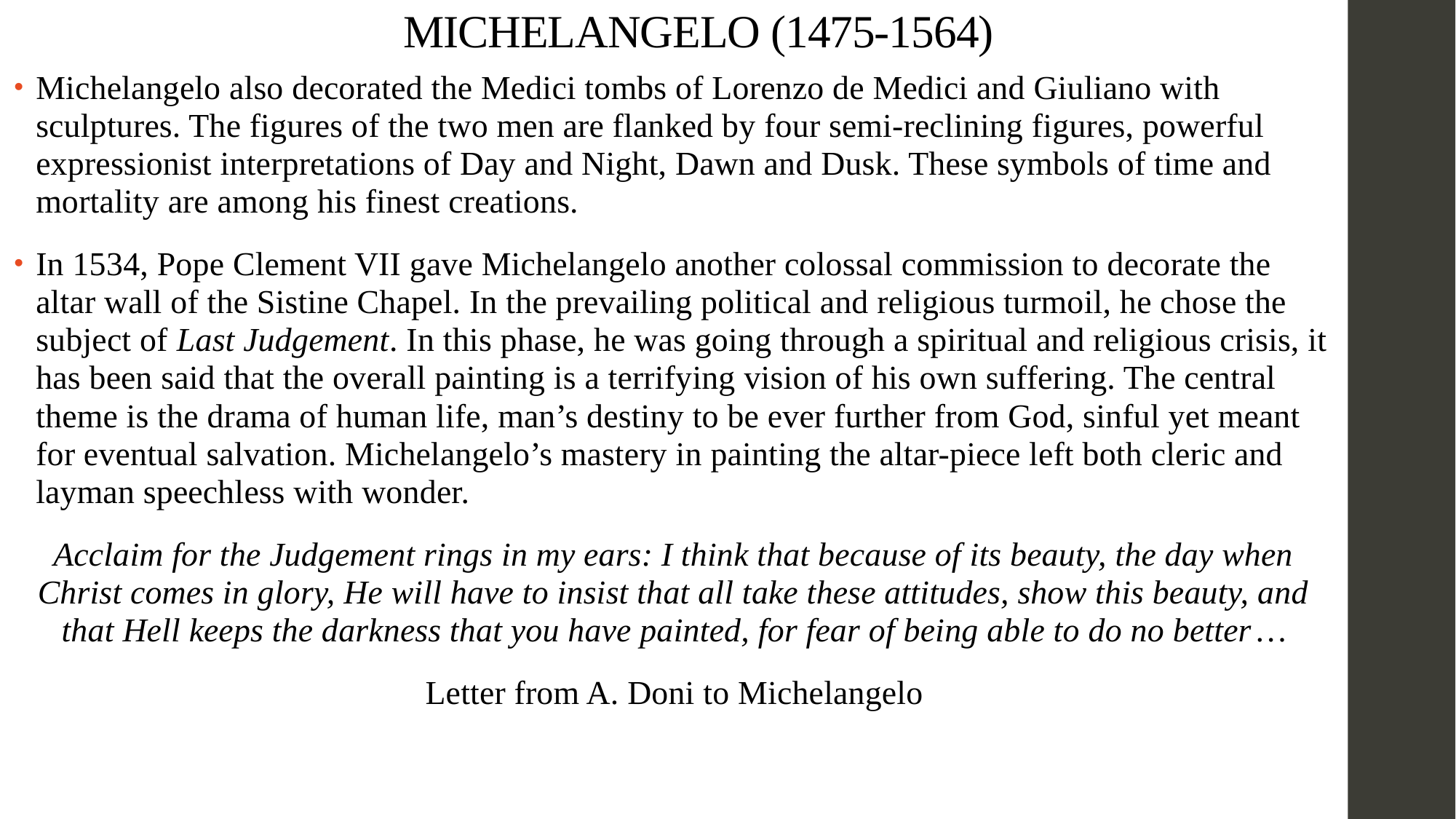

# MICHELANGELO (1475-1564)
Michelangelo also decorated the Medici tombs of Lorenzo de Medici and Giuliano with sculptures. The figures of the two men are flanked by four semi-reclining figures, powerful expressionist interpretations of Day and Night, Dawn and Dusk. These symbols of time and mortality are among his finest creations.
In 1534, Pope Clement VII gave Michelangelo another colossal commission to decorate the altar wall of the Sistine Chapel. In the prevailing political and religious turmoil, he chose the subject of Last Judgement. In this phase, he was going through a spiritual and religious crisis, it has been said that the overall painting is a terrifying vision of his own suffering. The central theme is the drama of human life, man’s destiny to be ever further from God, sinful yet meant for eventual salvation. Michelangelo’s mastery in painting the altar-piece left both cleric and layman speechless with wonder.
Acclaim for the Judgement rings in my ears: I think that because of its beauty, the day when Christ comes in glory, He will have to insist that all take these attitudes, show this beauty, and that Hell keeps the darkness that you have painted, for fear of being able to do no better…
Letter from A. Doni to Michelangelo